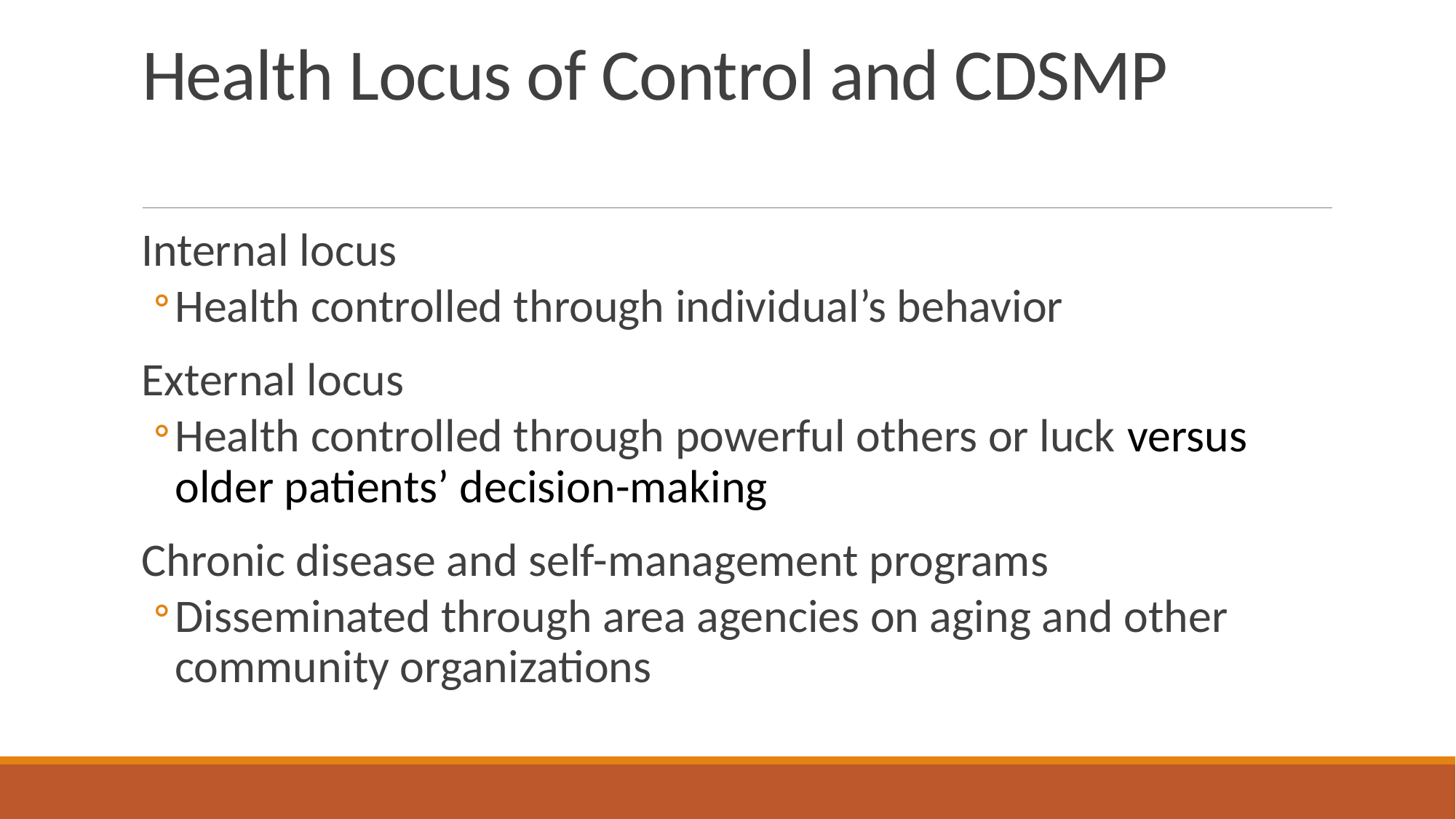

# Health Locus of Control and CDSMP
Internal locus
Health controlled through individual’s behavior
External locus
Health controlled through powerful others or luck versus older patients’ decision-making
Chronic disease and self-management programs
Disseminated through area agencies on aging and other community organizations